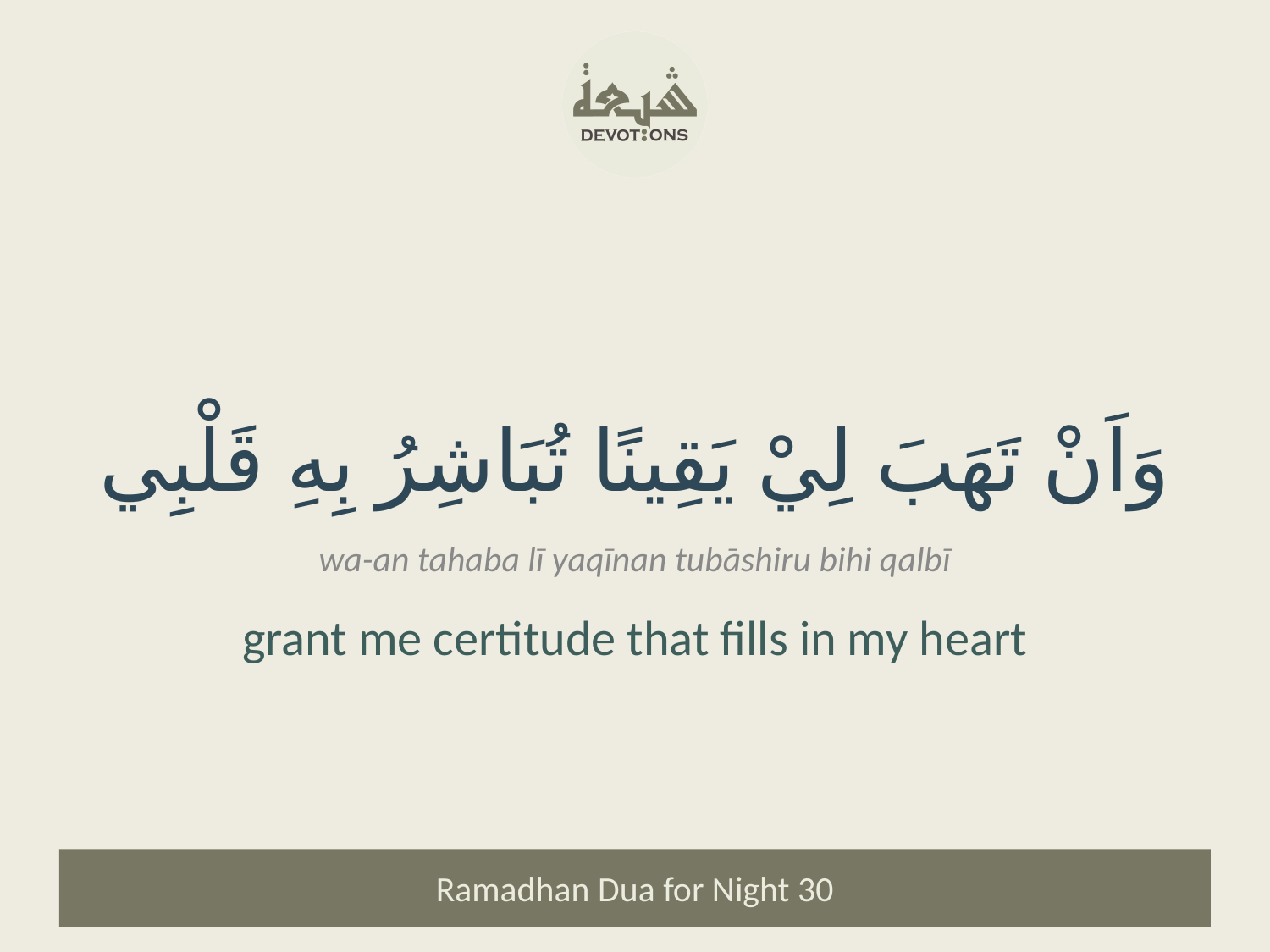

وَاَنْ تَهَبَ لِيْ يَقِينًا تُبَاشِرُ بِهِ قَلْبِي
wa-an tahaba lī yaqīnan tubāshiru bihi qalbī
grant me certitude that fills in my heart
Ramadhan Dua for Night 30